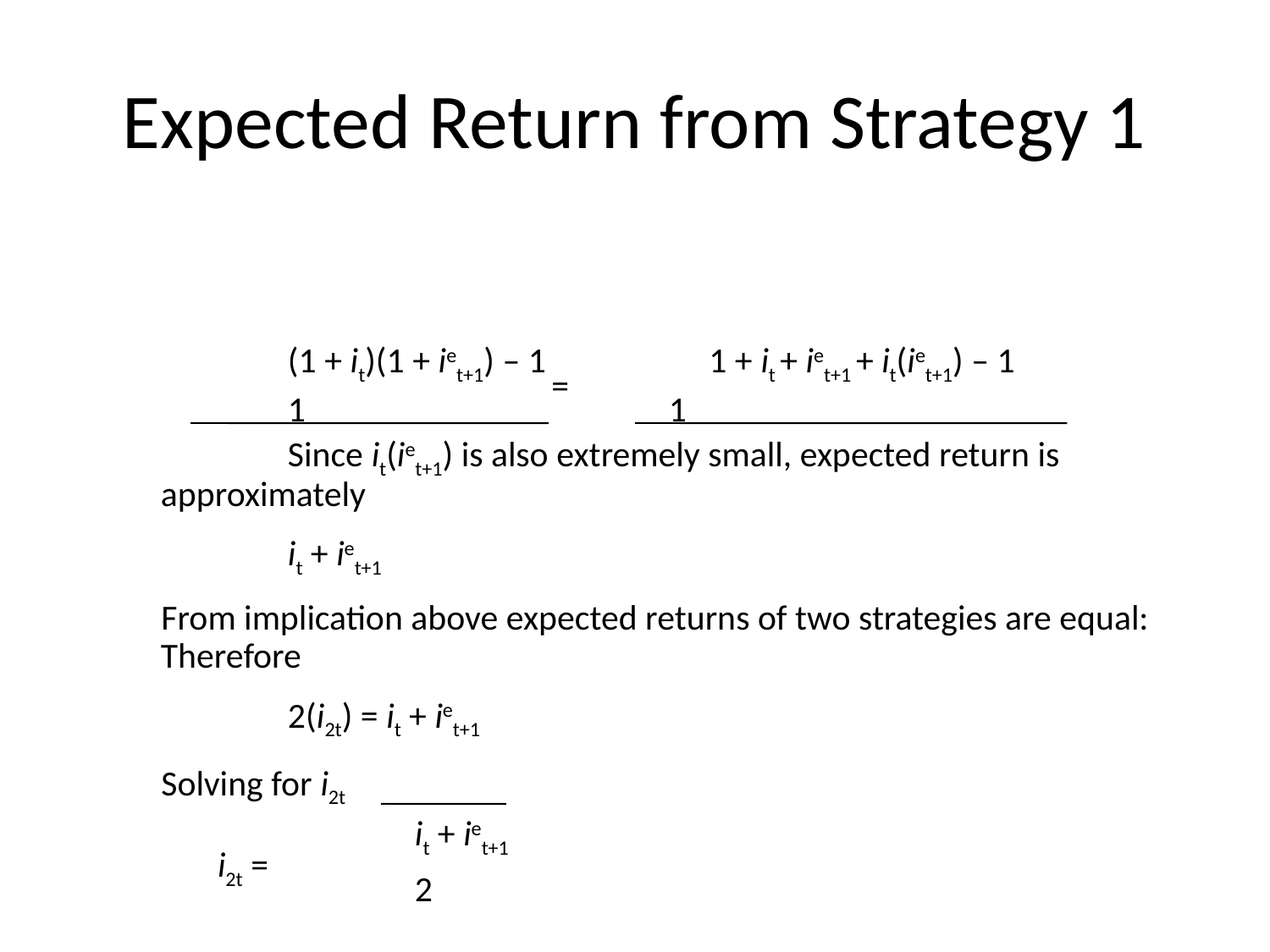

# Expected Return from Strategy 1
	(1 + it)(1 + iet+1) – 1	     1 + it + iet+1 + it(iet+1) – 1
		                 =
	1 			1
	Since it(iet+1) is also extremely small, expected return is approximately
	it + iet+1
From implication above expected returns of two strategies are equal: Therefore
	2(i2t) = it + iet+1
Solving for i2t
       	  	it + iet+1
       i2t =
		2